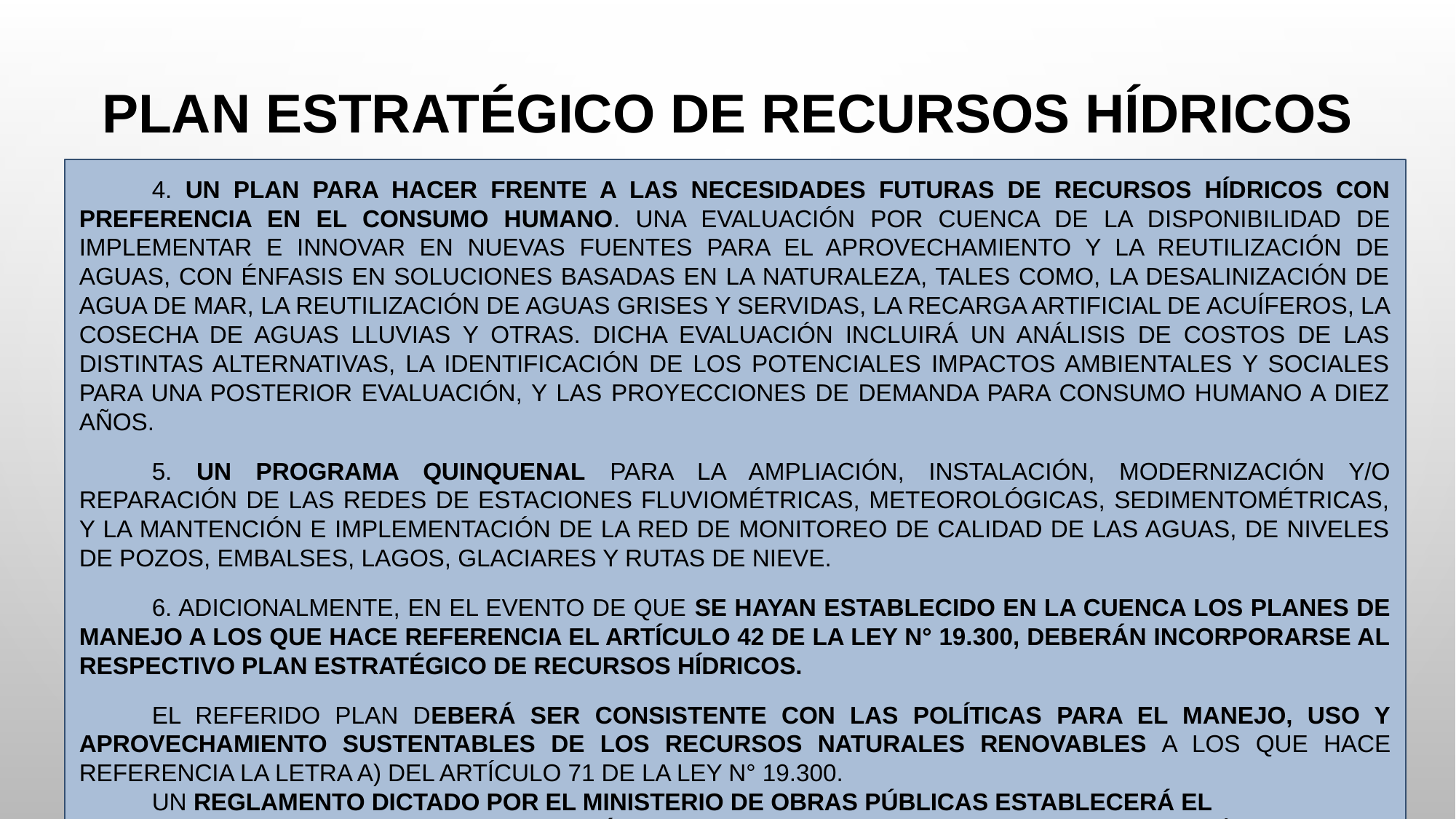

# Plan Estratégico de Recursos Hídricos
4. Un plan para hacer frente a las necesidades futuras de recursos hídricos con preferencia en el consumo humano. Una evaluación por cuenca de la disponibilidad de implementar e innovar en nuevas fuentes para el aprovechamiento y la reutilización de aguas, con énfasis en soluciones basadas en la naturaleza, tales como, la desalinización de agua de mar, la reutilización de aguas grises y servidas, la recarga artificial de acuíferos, la cosecha de aguas lluvias y otras. Dicha evaluación incluirá un análisis de costos de las distintas alternativas, la identificación de los potenciales impactos ambientales y sociales para una posterior evaluación, y las proyecciones de demanda para consumo humano a diez años.
5. Un programa quinquenal para la ampliación, instalación, modernización y/o reparación de las redes de estaciones fluviométricas, meteorológicas, sedimentométricas, y la mantención e implementación de la red de monitoreo de calidad de las aguas, de niveles de pozos, embalses, lagos, glaciares y rutas de nieve.
6. Adicionalmente, en el evento de que se hayan establecido en la cuenca los planes de manejo a los que hace referencia el artículo 42 de la ley N° 19.300, deberán incorporarse al respectivo Plan Estratégico de Recursos Hídricos.
El referido Plan deberá ser consistente con las políticas para el manejo, uso y aprovechamiento sustentables de los recursos naturales renovables a los que hace referencia la letra a) del artículo 71 de la ley N° 19.300.
Un reglamento dictado por el Ministerio de Obras Públicas establecerá el procedimiento y los requisitos específicos para confeccionar los Planes Estratégicos de Recursos Hídricos en cuencas.